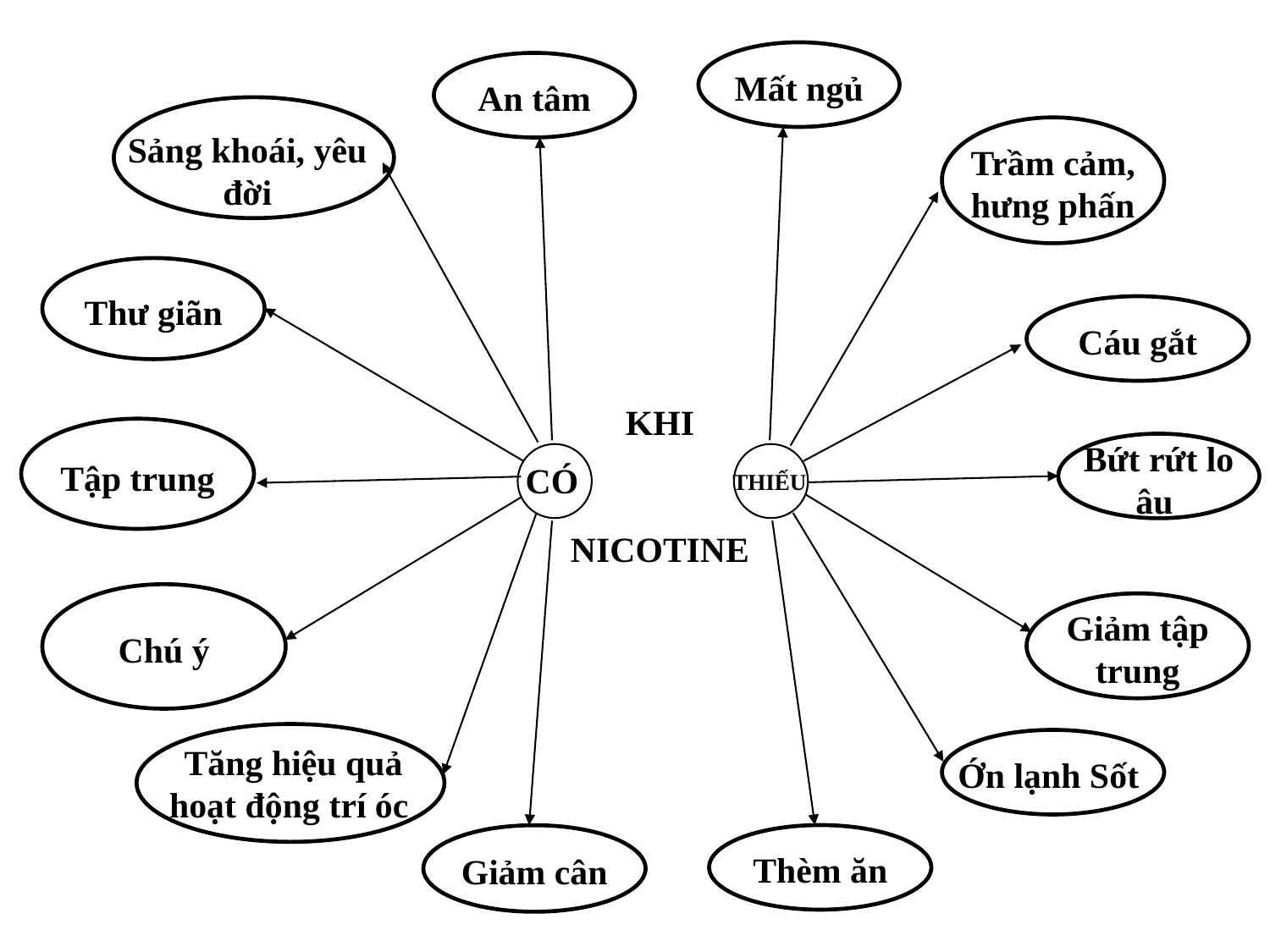

Mất ngủ

Trầm cảm, hưng phấn

Cáu gắt

Bứt rứt lo âu

THIẾU

Giảm tập trung

Ớn lạnh Sốt

Thèm ăn

An tâm

Sảng khoái, yêu đời

Thư giãn

Tập trung

Chú ý

Tăng hiệu quả hoạt động trí óc

Giảm cân
 KHI

NICOTINE
CÓ